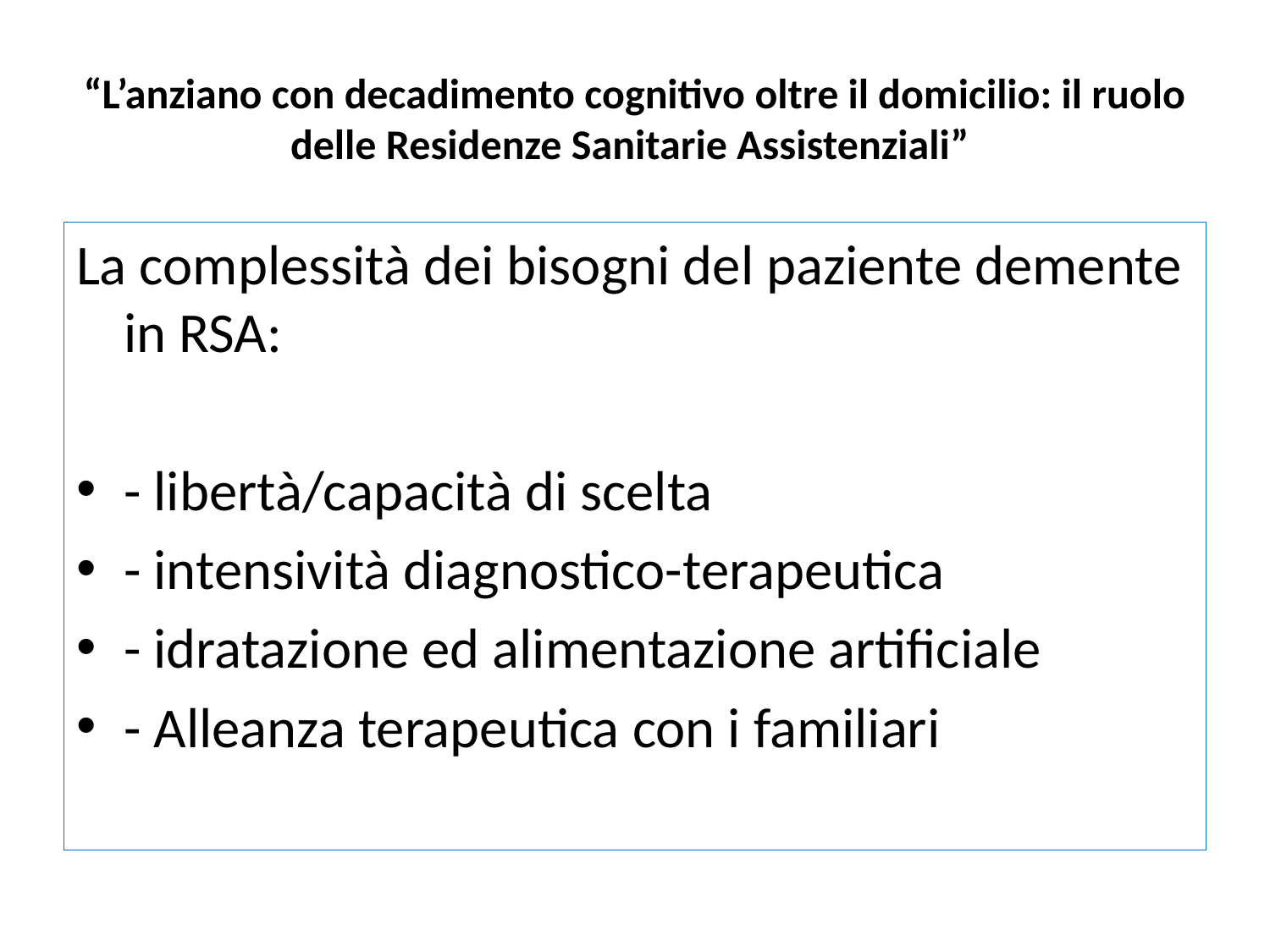

# “L’anziano con decadimento cognitivo oltre il domicilio: il ruolo delle Residenze Sanitarie Assistenziali”
La complessità dei bisogni del paziente demente in RSA:

- libertà/capacità di scelta
- intensività diagnostico-terapeutica
- idratazione ed alimentazione artificiale
- Alleanza terapeutica con i familiari